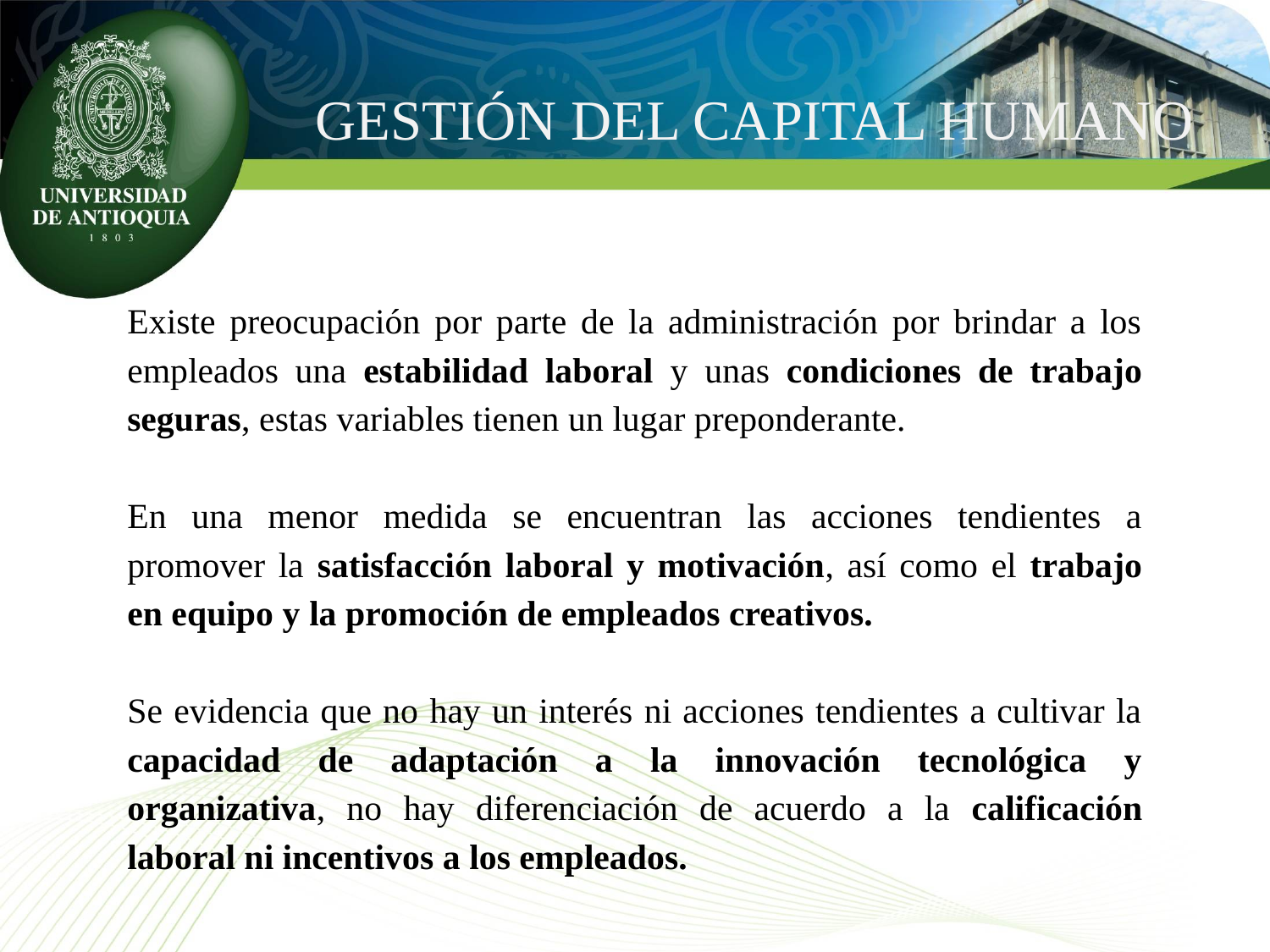

# GESTIÓN DEL CAPITAL HUMANO

Existe preocupación por parte de la administración por brindar a los empleados una estabilidad laboral y unas condiciones de trabajo seguras, estas variables tienen un lugar preponderante.

En una menor medida se encuentran las acciones tendientes a promover la satisfacción laboral y motivación, así como el trabajo en equipo y la promoción de empleados creativos.

Se evidencia que no hay un interés ni acciones tendientes a cultivar la capacidad de adaptación a la innovación tecnológica y organizativa, no hay diferenciación de acuerdo a la calificación laboral ni incentivos a los empleados.